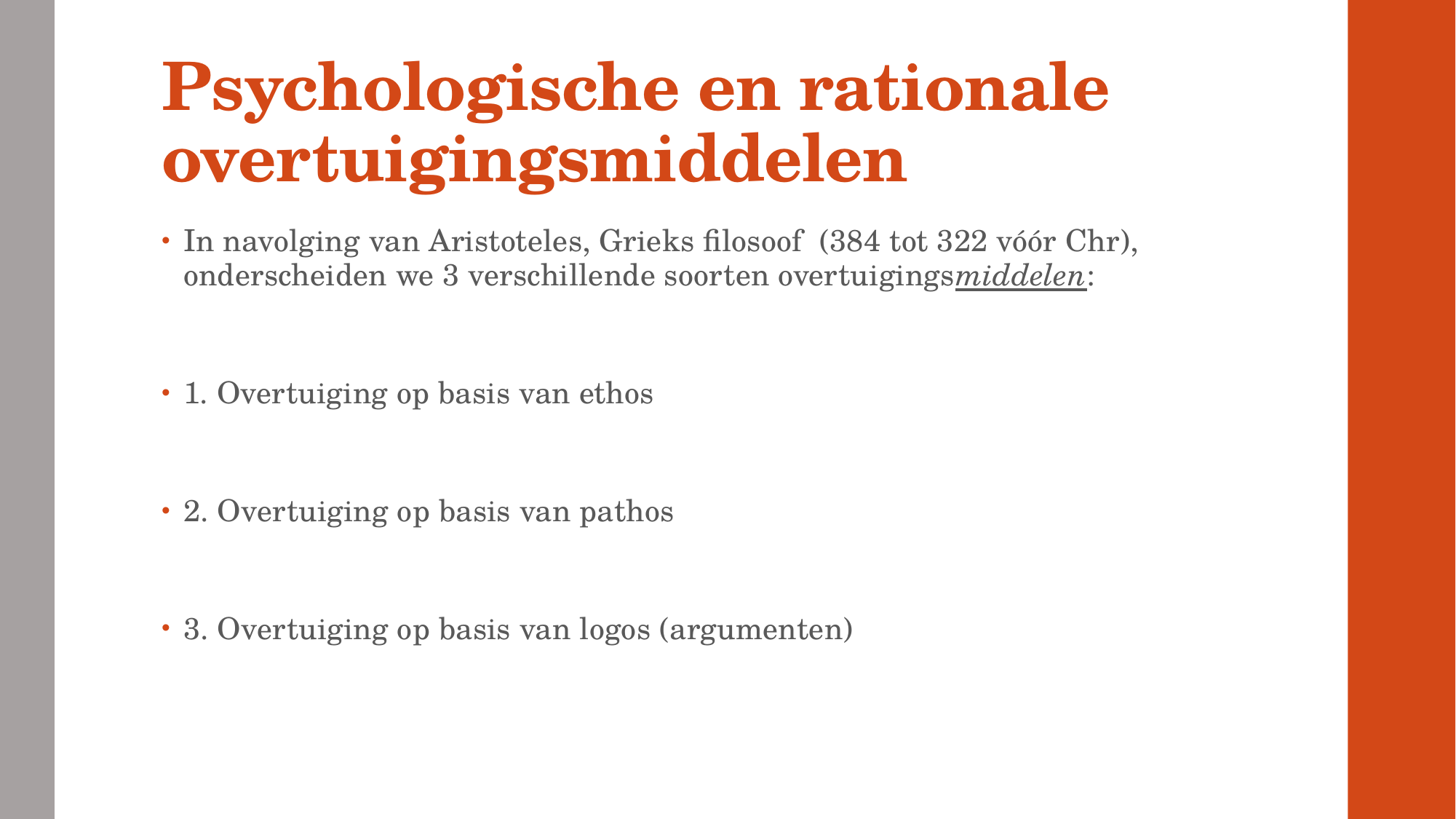

# Psychologische en rationale overtuigingsmiddelen
In navolging van Aristoteles, Grieks filosoof  (384 tot 322 vóór Chr), onderscheiden we 3 verschillende soorten overtuigingsmiddelen:

1. Overtuiging op basis van ethos

2. Overtuiging op basis van pathos

3. Overtuiging op basis van logos (argumenten)